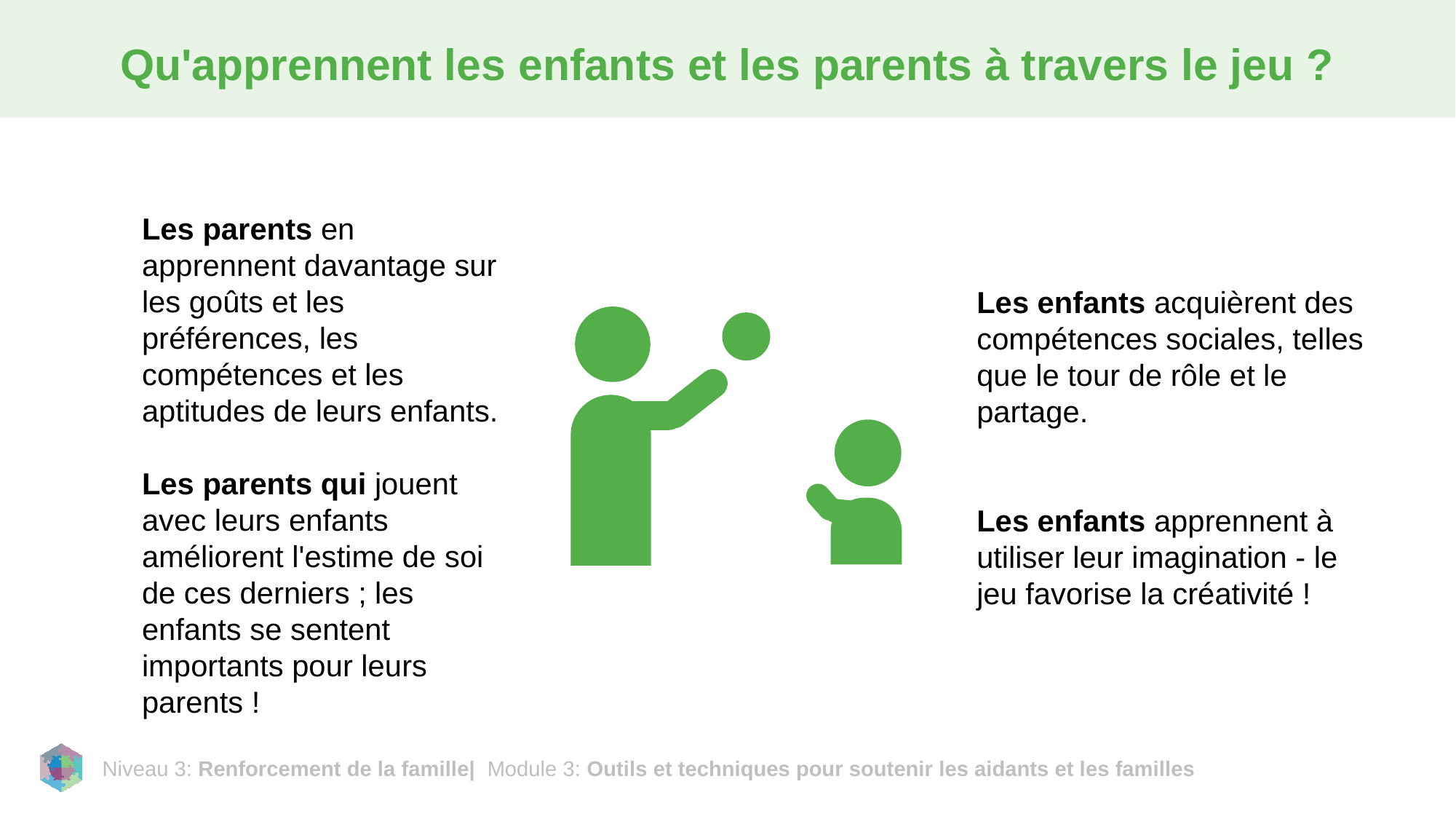

# Qu'apprennent les enfants et les parents à travers le jeu ?
Les parents en apprennent davantage sur les goûts et les préférences, les compétences et les aptitudes de leurs enfants.

Les parents qui jouent avec leurs enfants améliorent l'estime de soi de ces derniers ; les enfants se sentent importants pour leurs parents !
Les enfants acquièrent des compétences sociales, telles que le tour de rôle et le partage.

Les enfants apprennent à utiliser leur imagination - le jeu favorise la créativité !